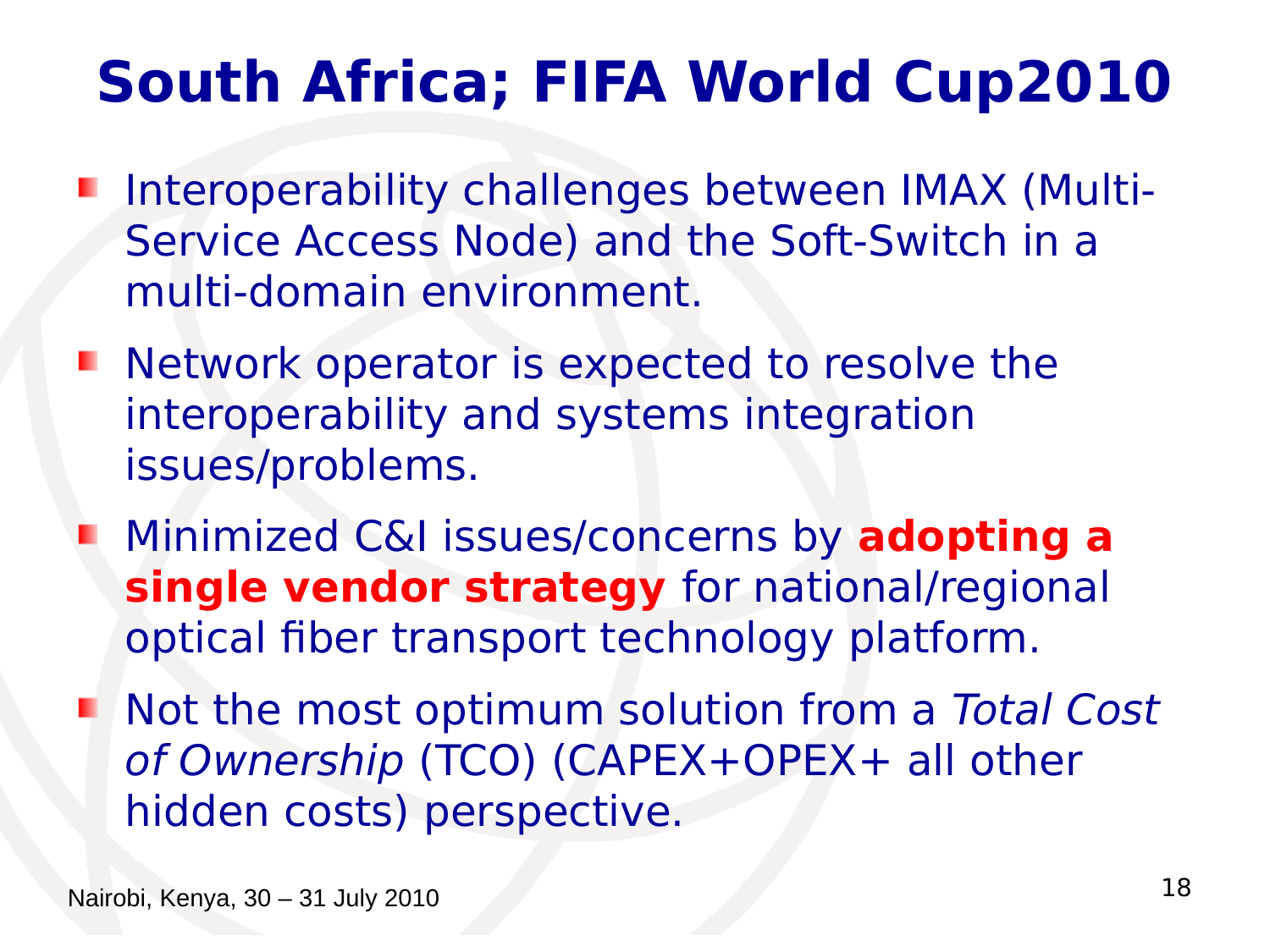

# South Africa; FIFA World Cup2010
Interoperability challenges between IMAX (Multi-Service Access Node) and the Soft-Switch in a multi-domain environment.
Network operator is expected to resolve the interoperability and systems integration issues/problems.
Minimized C&I issues/concerns by adopting a single vendor strategy for national/regional optical fiber transport technology platform.
Not the most optimum solution from a Total Cost of Ownership (TCO) (CAPEX+OPEX+ all other hidden costs) perspective.

18
Nairobi, Kenya, 30 – 31 July 2010